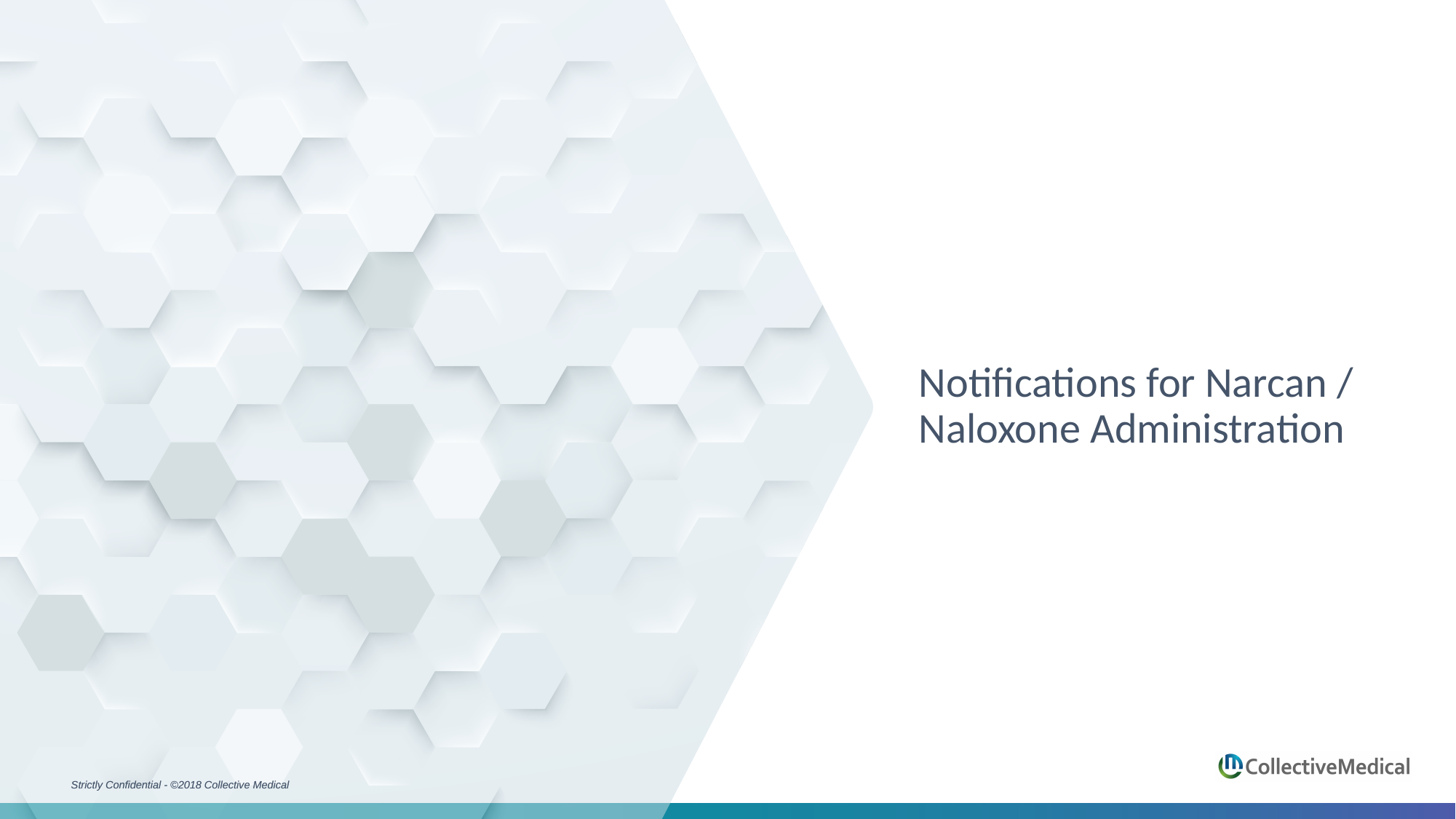

# Notifications for Narcan / Naloxone Administration